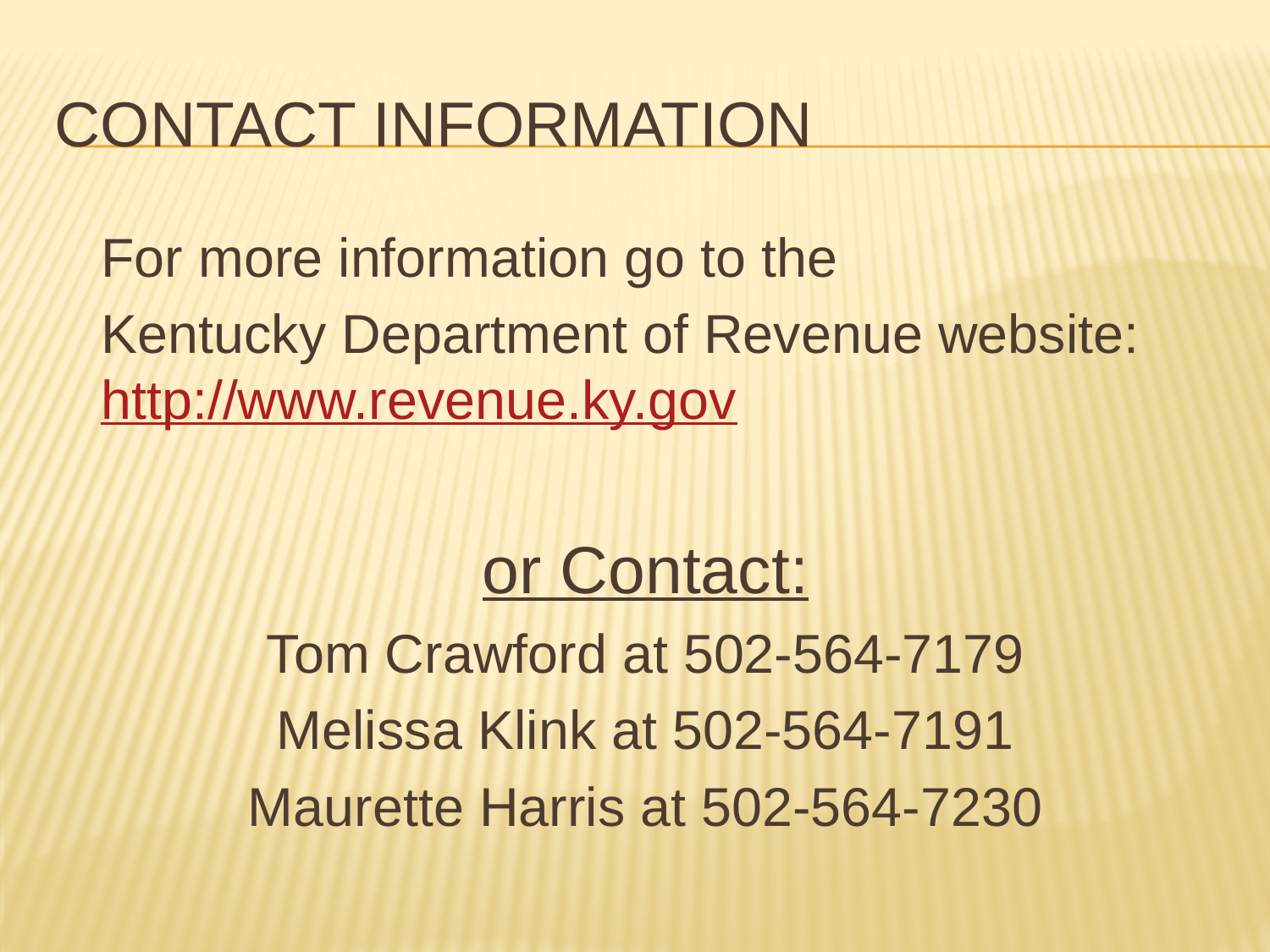

# Contact information
	For more information go to the
	Kentucky Department of Revenue website: http://www.revenue.ky.gov

or Contact:
Tom Crawford at 502-564-7179
Melissa Klink at 502-564-7191
Maurette Harris at 502-564-7230